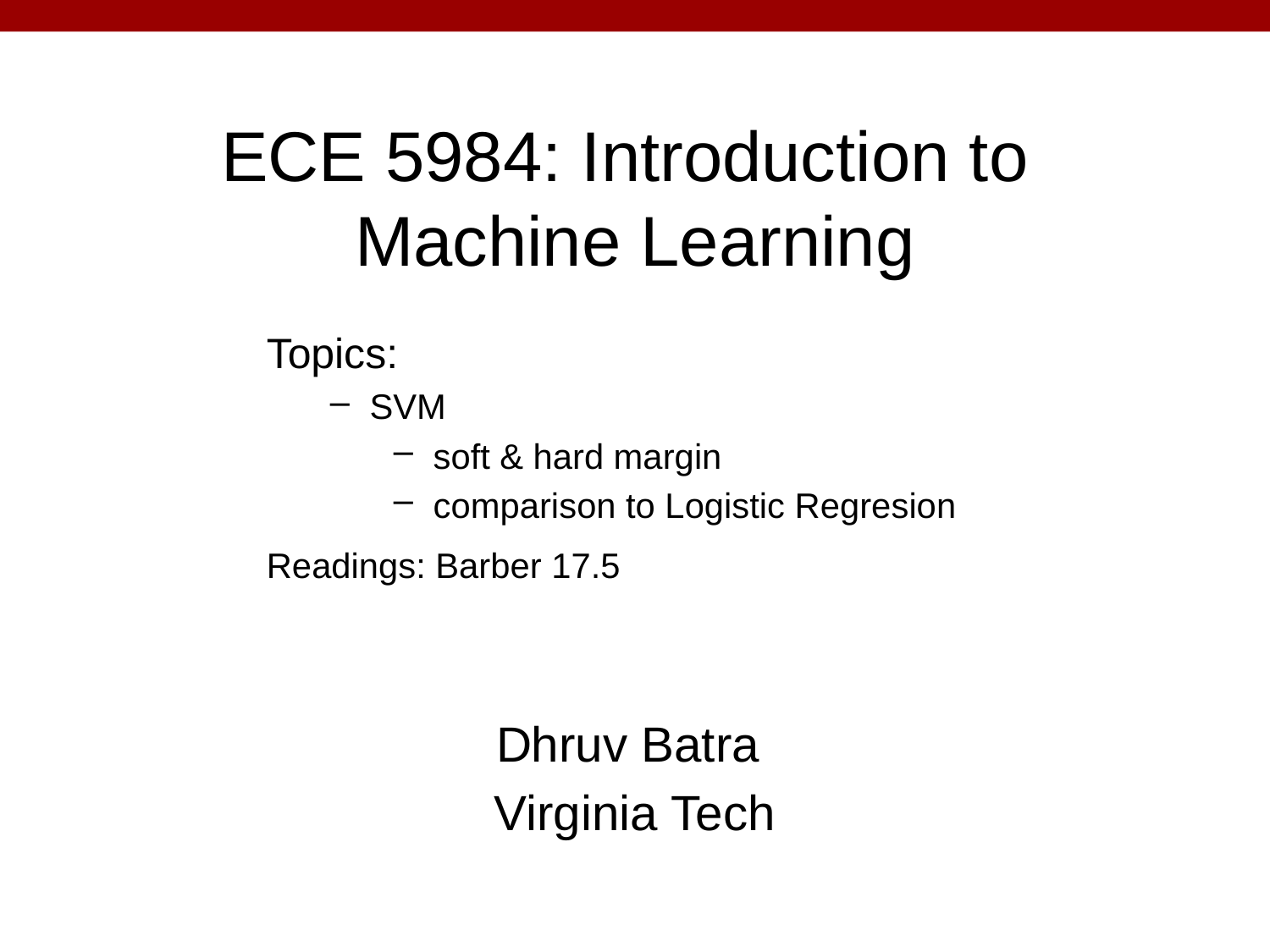

# ECE 5984: Introduction to Machine Learning
Topics:
SVM
soft & hard margin
comparison to Logistic Regresion
Readings: Barber 17.5

Dhruv Batra
Virginia Tech